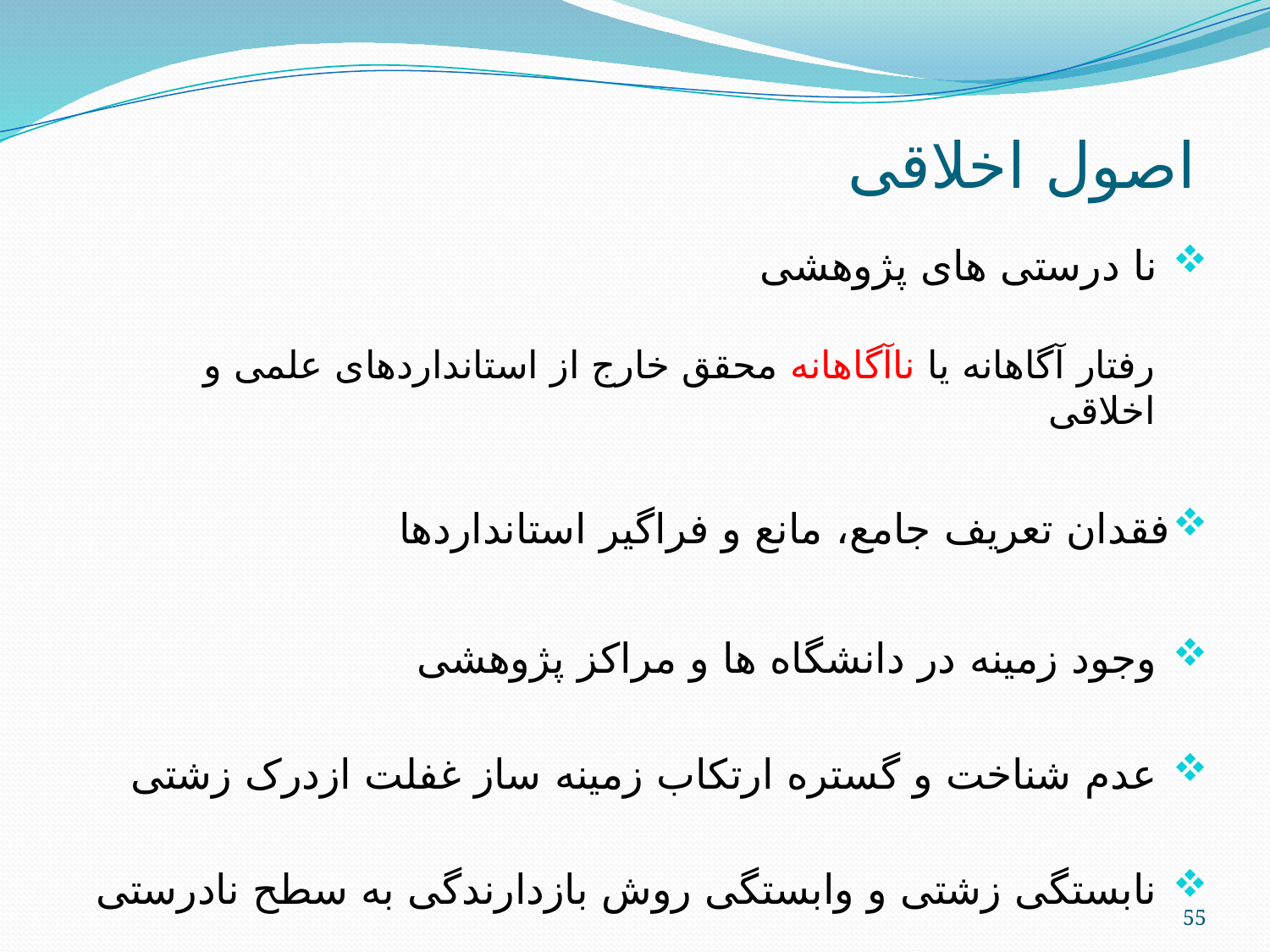

# اصول اخلاقی
 نا درستی های پژوهشی

رفتار آگاهانه یا ناآگاهانه محقق خارج از استانداردهای علمی و اخلاقی

فقدان تعریف جامع، مانع و فراگیر استانداردها

 وجود زمینه در دانشگاه ها و مراکز پژوهشی

 عدم شناخت و گستره ارتکاب زمینه ساز غفلت ازدرک زشتی

 نابستگی زشتی و وابستگی روش بازدارندگی به سطح نادرستی

55